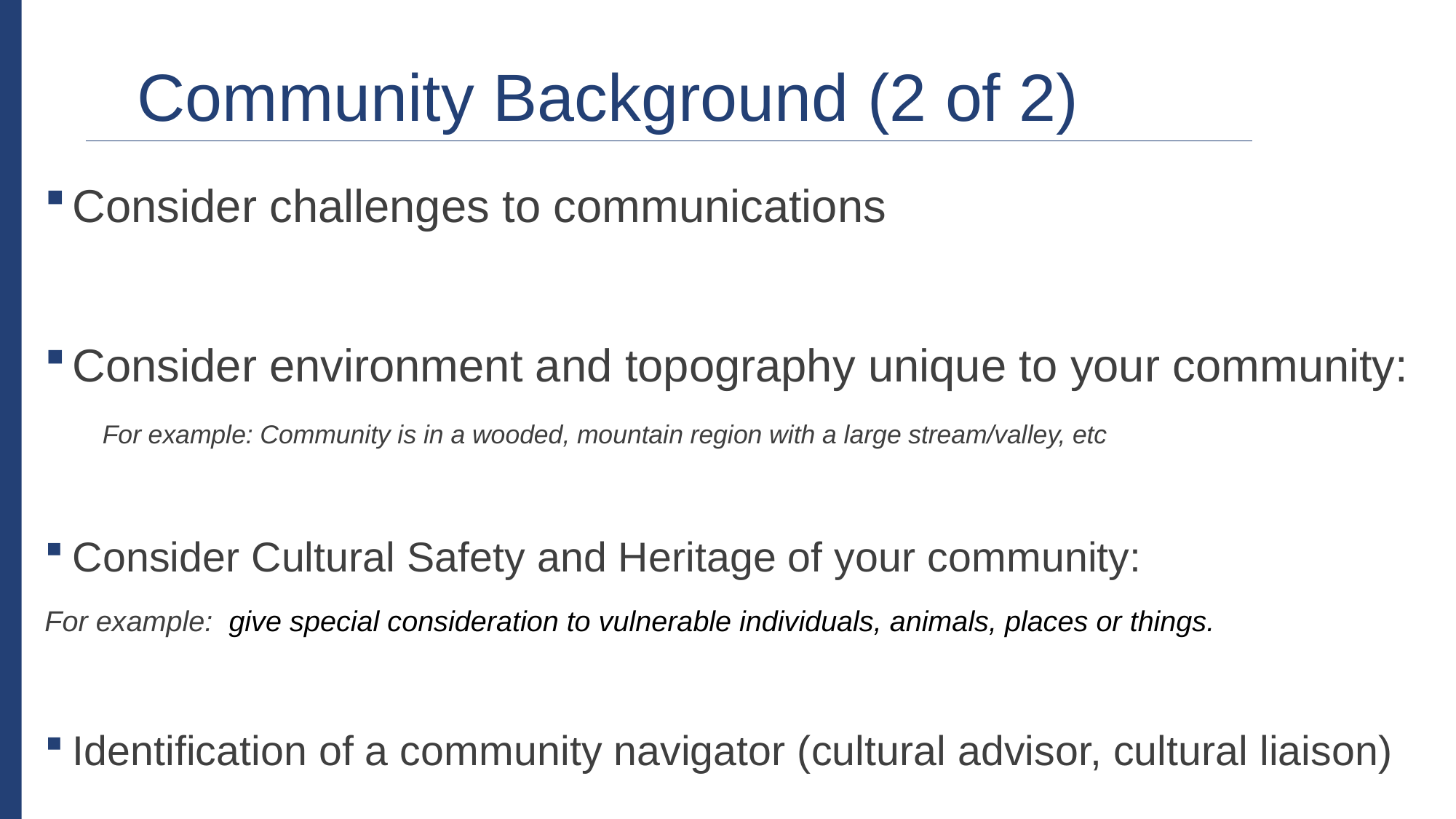

# Community Background (2 of 2)
Consider challenges to communications

Consider environment and topography unique to your community:
  For example: Community is in a wooded, mountain region with a large stream/valley, etc

Consider Cultural Safety and Heritage of your community:
For example:  give special consideration to vulnerable individuals, animals, places or things.

Identification of a community navigator (cultural advisor, cultural liaison)